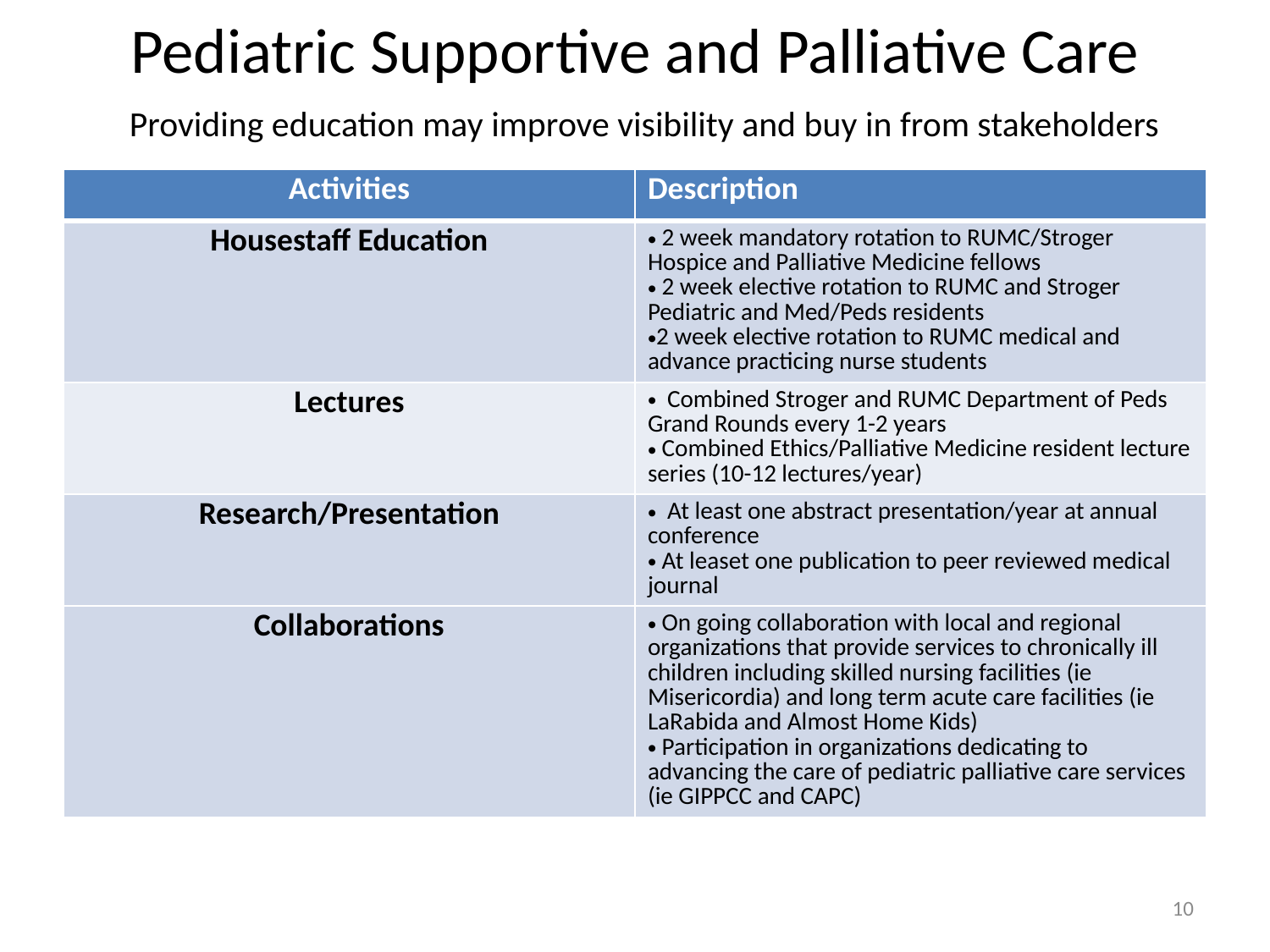

# Pediatric Supportive and Palliative Care
Providing education may improve visibility and buy in from stakeholders
| Activities | Description |
| --- | --- |
| Housestaff Education | 2 week mandatory rotation to RUMC/Stroger Hospice and Palliative Medicine fellows 2 week elective rotation to RUMC and Stroger Pediatric and Med/Peds residents 2 week elective rotation to RUMC medical and advance practicing nurse students |
| Lectures | Combined Stroger and RUMC Department of Peds Grand Rounds every 1-2 years Combined Ethics/Palliative Medicine resident lecture series (10-12 lectures/year) |
| Research/Presentation | At least one abstract presentation/year at annual conference At leaset one publication to peer reviewed medical journal |
| Collaborations | On going collaboration with local and regional organizations that provide services to chronically ill children including skilled nursing facilities (ie Misericordia) and long term acute care facilities (ie LaRabida and Almost Home Kids) Participation in organizations dedicating to advancing the care of pediatric palliative care services (ie GIPPCC and CAPC) |
10